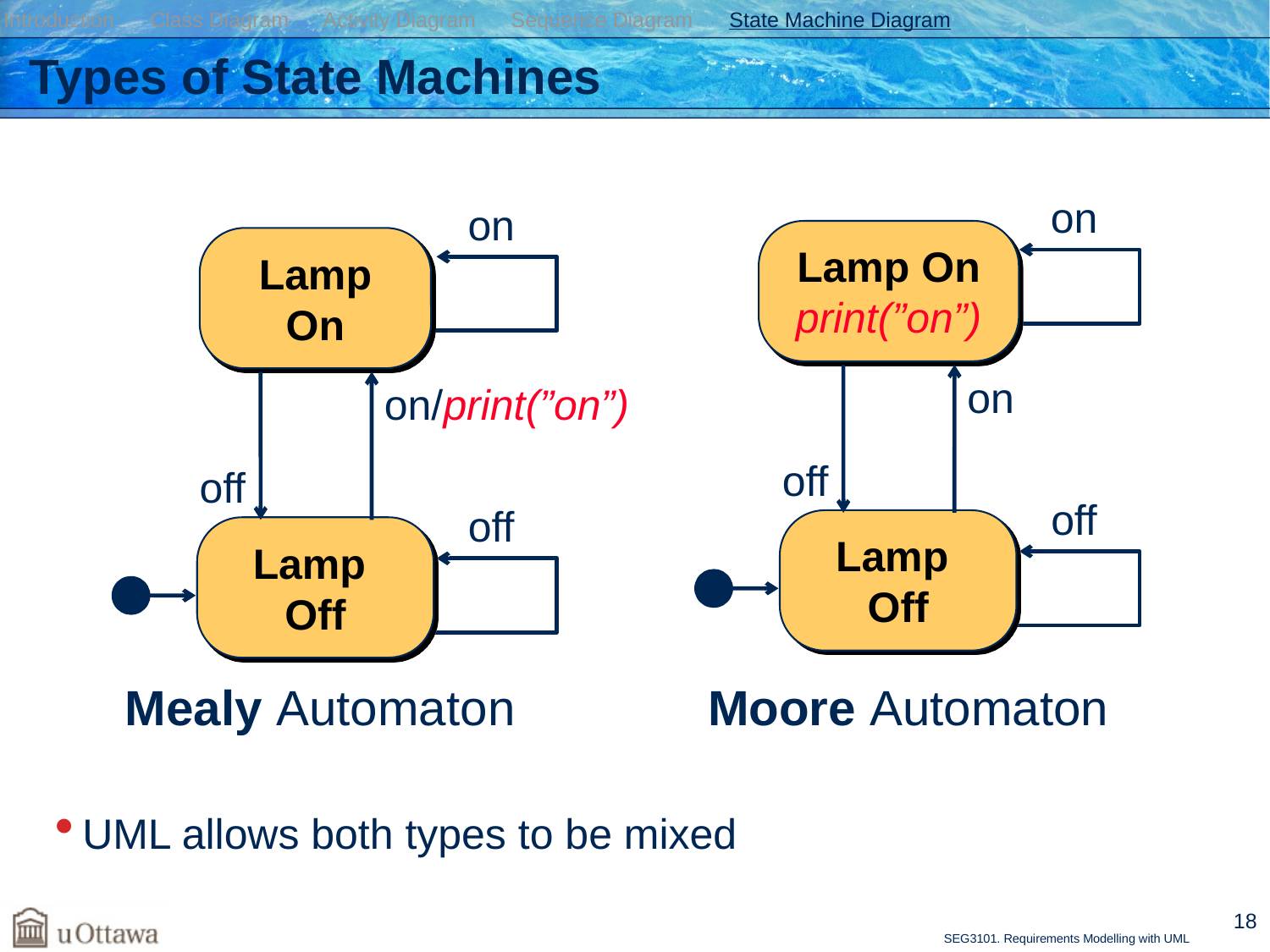

Introduction      Class Diagram      Activity Diagram      Sequence Diagram      State Machine Diagram
# Types of State Machines

UML allows both types to be mixed
on
Lamp On
print(”on”)

off
on

off

Lamp
Off

Moore Automaton
on
Lamp On

off
on/print(”on”)

off

Lamp
Off

Mealy Automaton
18